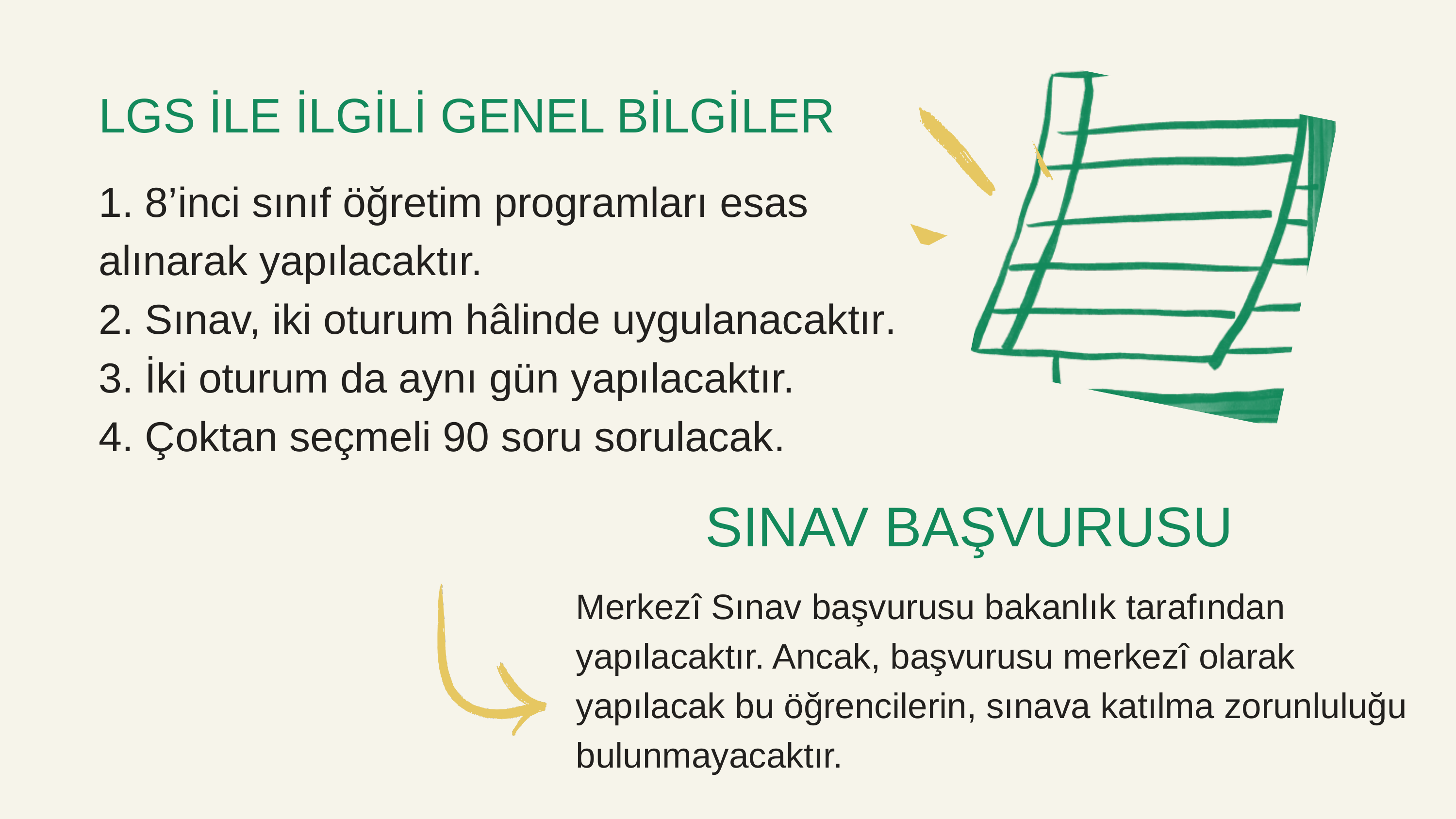

LGS İLE İLGİLİ GENEL BİLGİLER

1. 8’inci sınıf öğretim programları esas alınarak yapılacaktır.
2. Sınav, iki oturum hâlinde uygulanacaktır.
3. İki oturum da aynı gün yapılacaktır.
4. Çoktan seçmeli 90 soru sorulacak.
SINAV BAŞVURUSU
Merkezî Sınav başvurusu bakanlık tarafından yapılacaktır. Ancak, başvurusu merkezî olarak yapılacak bu öğrencilerin, sınava katılma zorunluluğu bulunmayacaktır.